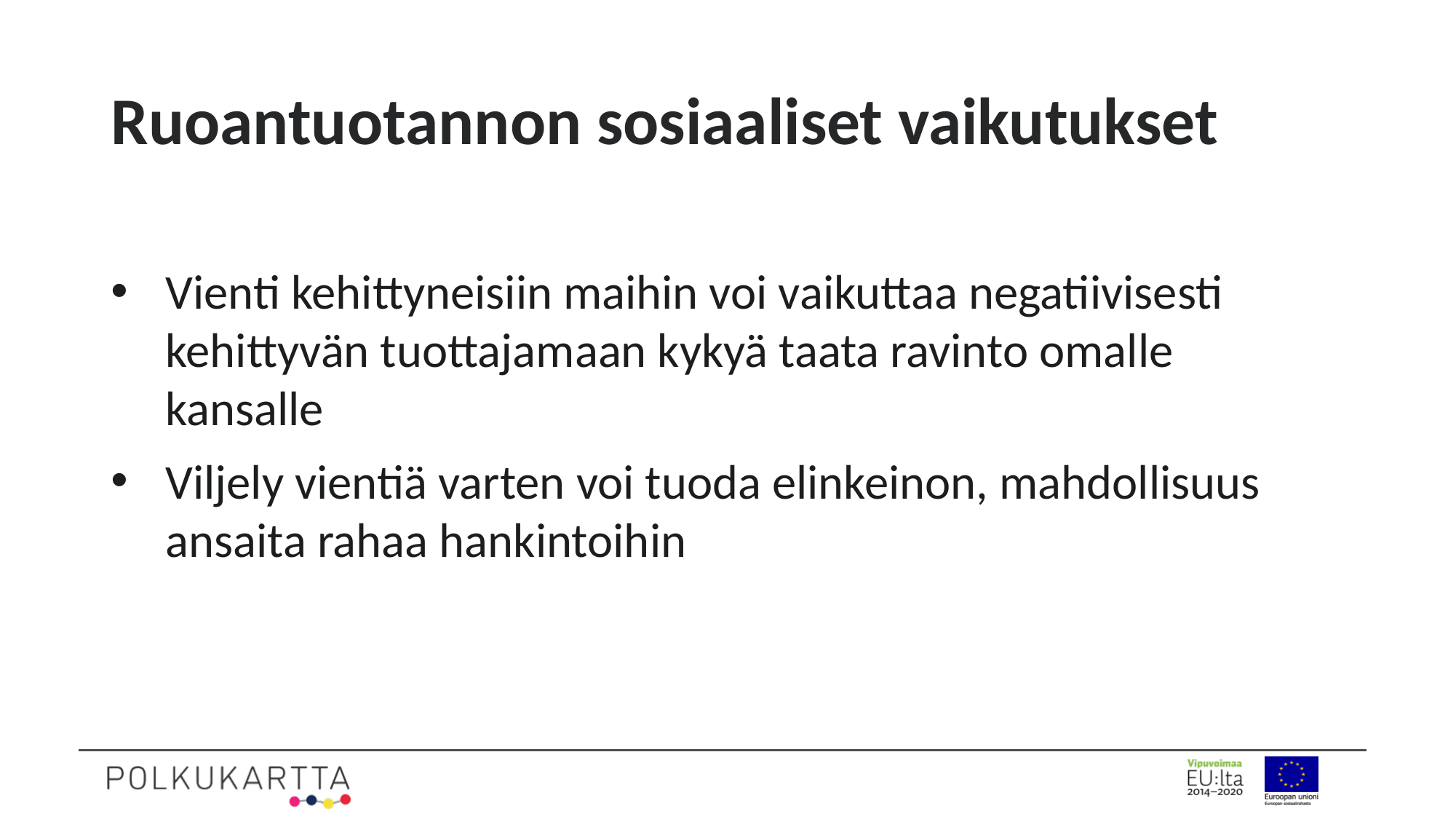

# Ruoantuotannon sosiaaliset vaikutukset
Vienti kehittyneisiin maihin voi vaikuttaa negatiivisesti kehittyvän tuottajamaan kykyä taata ravinto omalle kansalle
Viljely vientiä varten voi tuoda elinkeinon, mahdollisuus ansaita rahaa hankintoihin